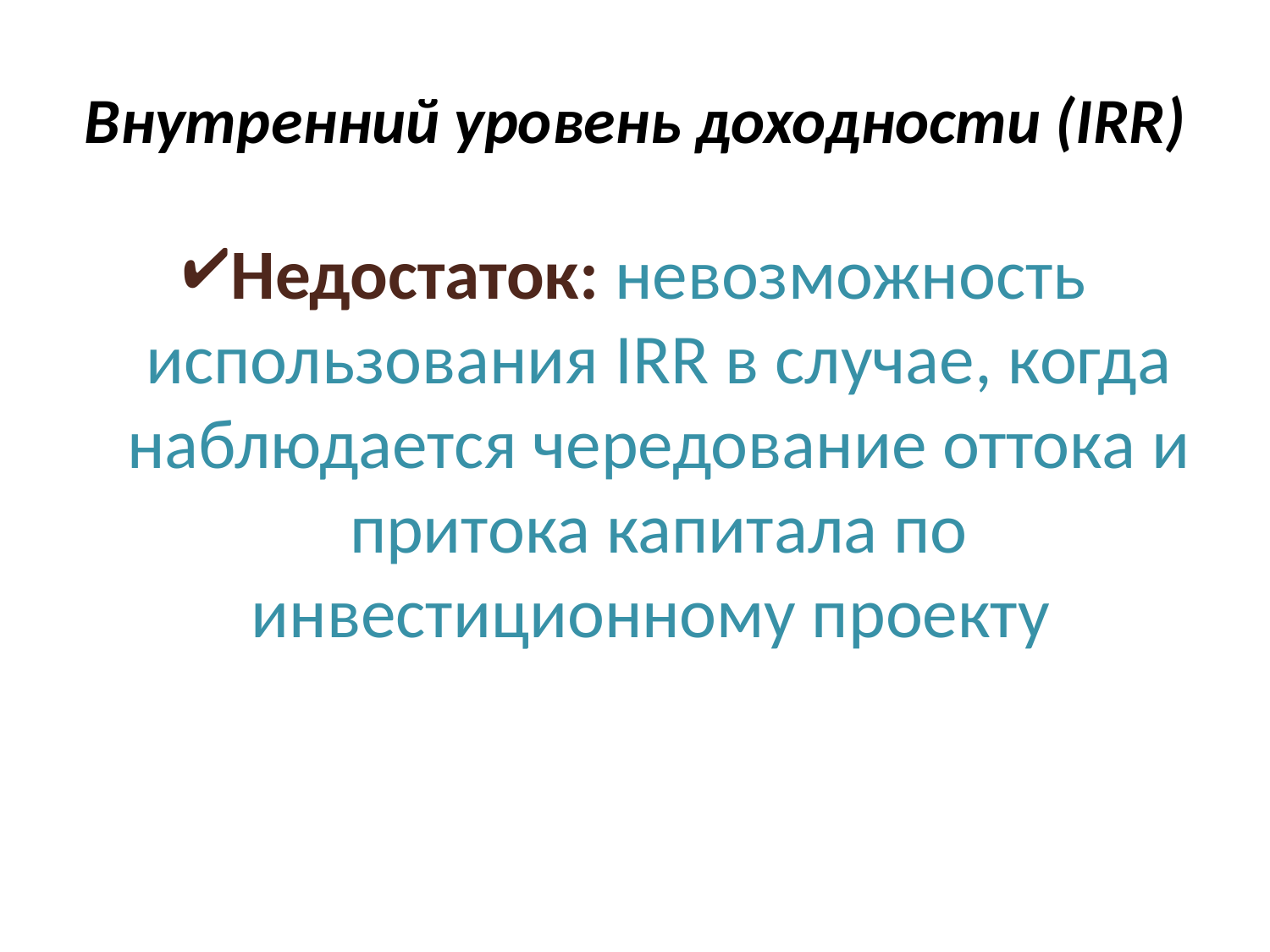

# Внутренний уровень доходности (IRR)
Недостаток: невозможность использования IRR в случае, когда наблюдается чередование оттока и притока капитала по инвестиционному проекту